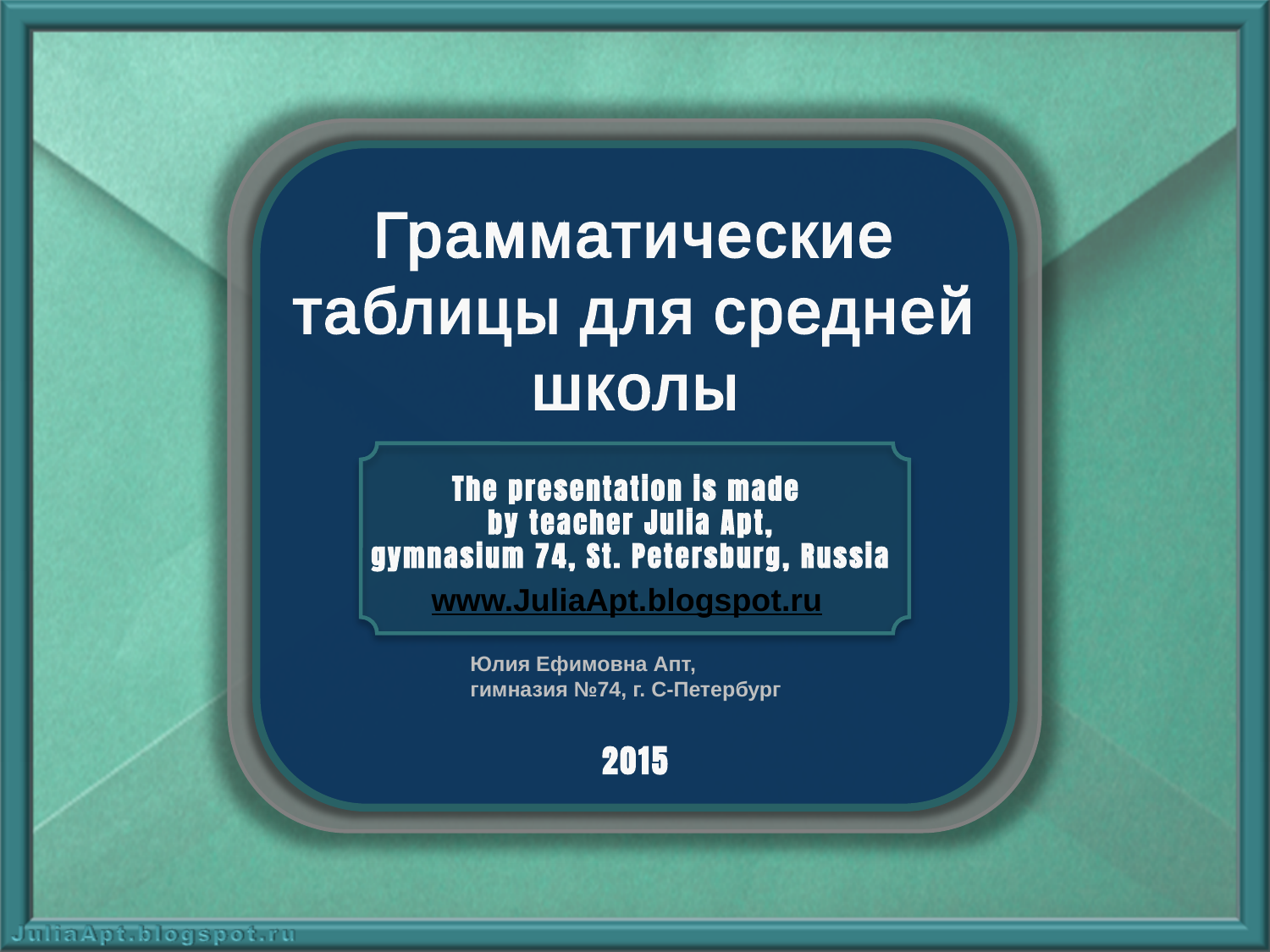

Грамматические таблицы для средней школы

The presentation is made
by teacher Julia Apt,
gymnasium 74, St. Petersburg, Russia
www.JuliaApt.blogspot.ru
Юлия Ефимовна Апт,
гимназия №74, г. С-Петербург
2015